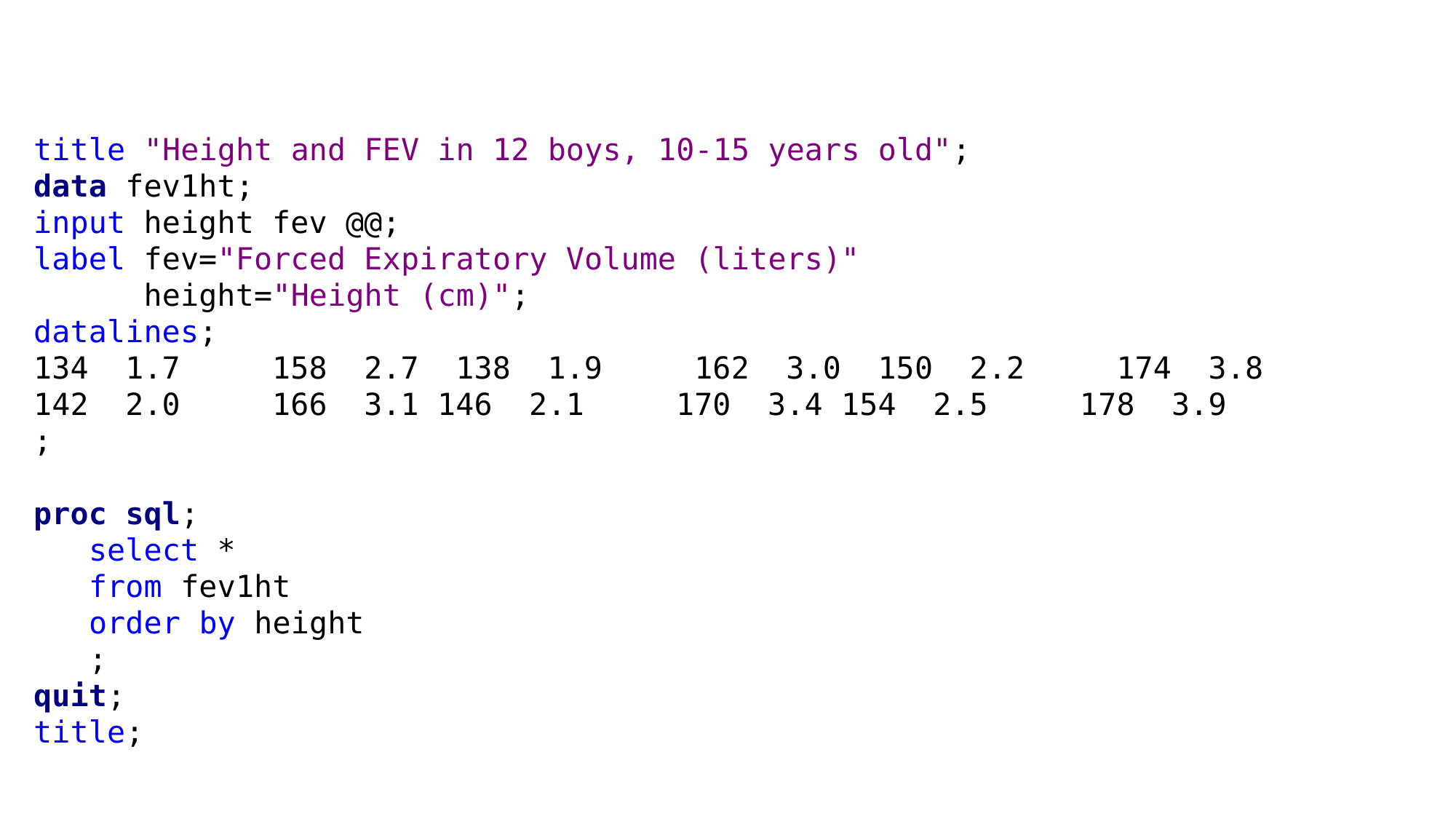

title "Height and FEV in 12 boys, 10-15 years old";
data fev1ht;
input height fev @@;
label fev="Forced Expiratory Volume (liters)"
      height="Height (cm)";
datalines;
134  1.7     158  2.7  138  1.9     162  3.0  150  2.2     174  3.8
142  2.0     166  3.1 146  2.1     170  3.4 154  2.5     178  3.9
;

proc sql;
   select *
   from fev1ht
   order by height
   ;
quit;
title;